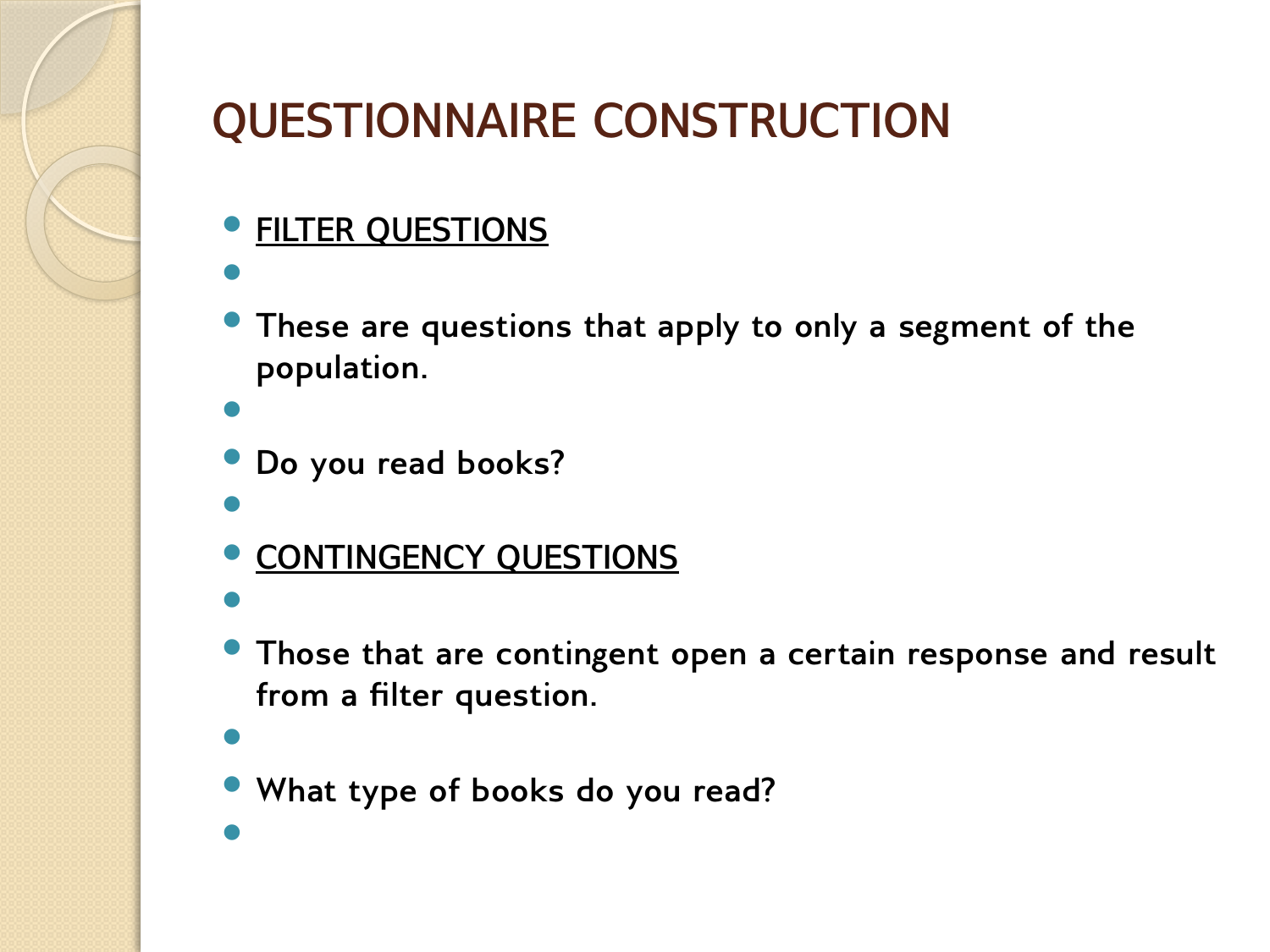

# QUESTIONNAIRE CONSTRUCTION
FILTER QUESTIONS

These are questions that apply to only a segment of the population.

Do you read books?

CONTINGENCY QUESTIONS

Those that are contingent open a certain response and result from a filter question.

What type of books do you read?